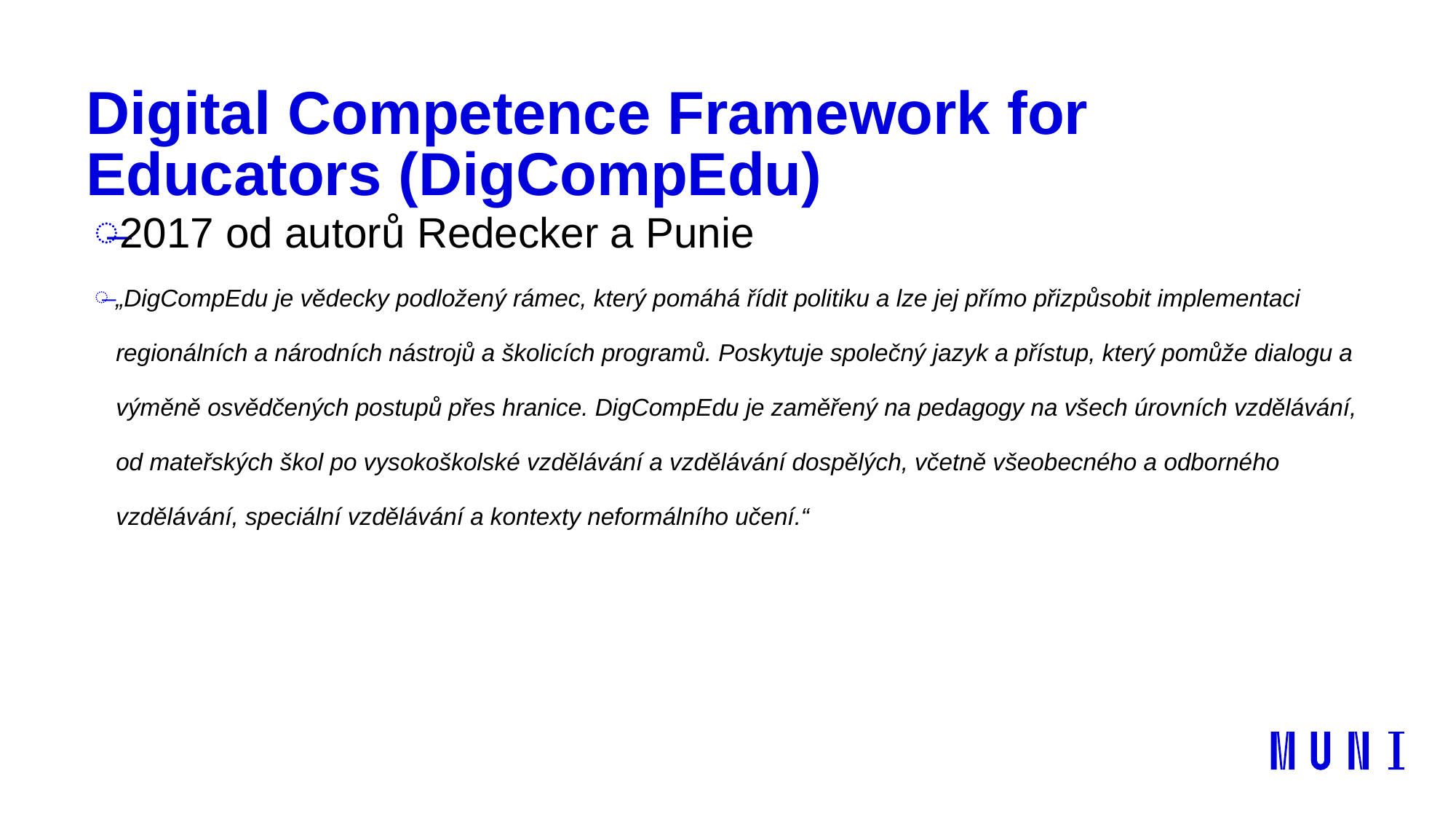

# Digital Competence Framework for Educators (DigCompEdu)
2017 od autorů Redecker a Punie
„DigCompEdu je vědecky podložený rámec, který pomáhá řídit politiku a lze jej přímo přizpůsobit implementaci regionálních a národních nástrojů a školicích programů. Poskytuje společný jazyk a přístup, který pomůže dialogu a výměně osvědčených postupů přes hranice. DigCompEdu je zaměřený na pedagogy na všech úrovních vzdělávání, od mateřských škol po vysokoškolské vzdělávání a vzdělávání dospělých, včetně všeobecného a odborného vzdělávání, speciální vzdělávání a kontexty neformálního učení.“